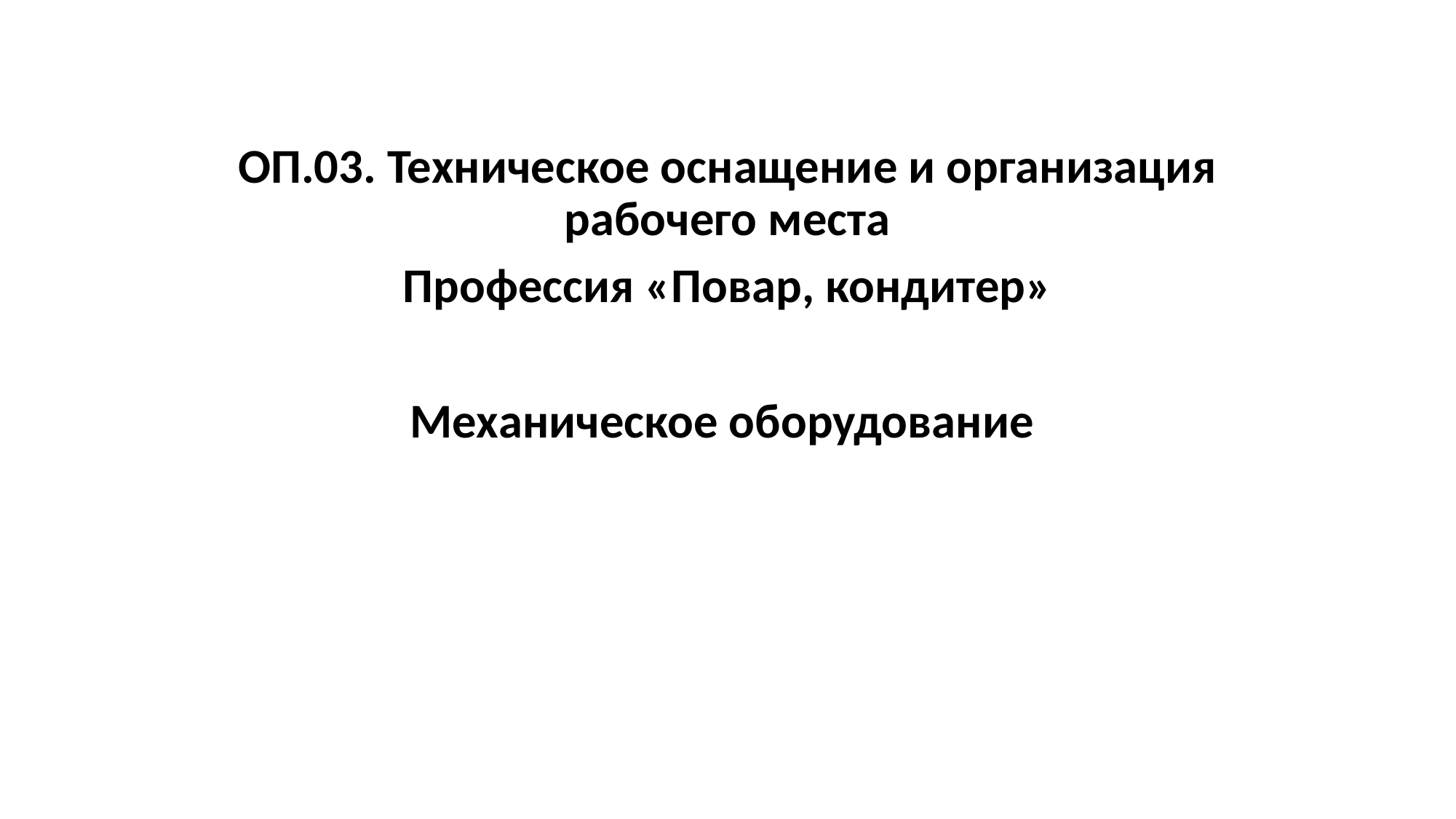

ОП.03. Техническое оснащение и организация рабочего места
Профессия «Повар, кондитер»

Механическое оборудование